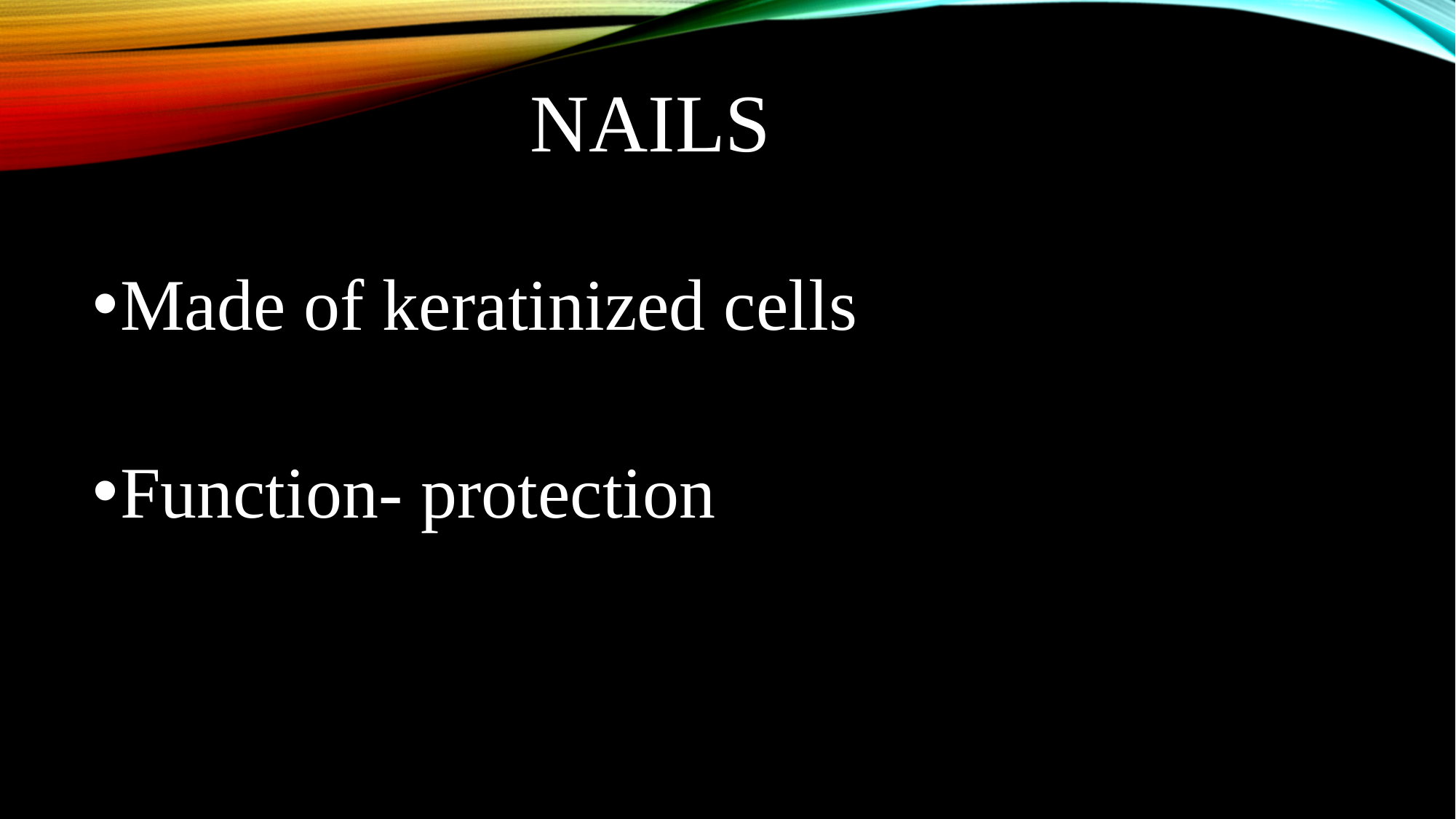

# Nails
Made of keratinized cells

Function- protection